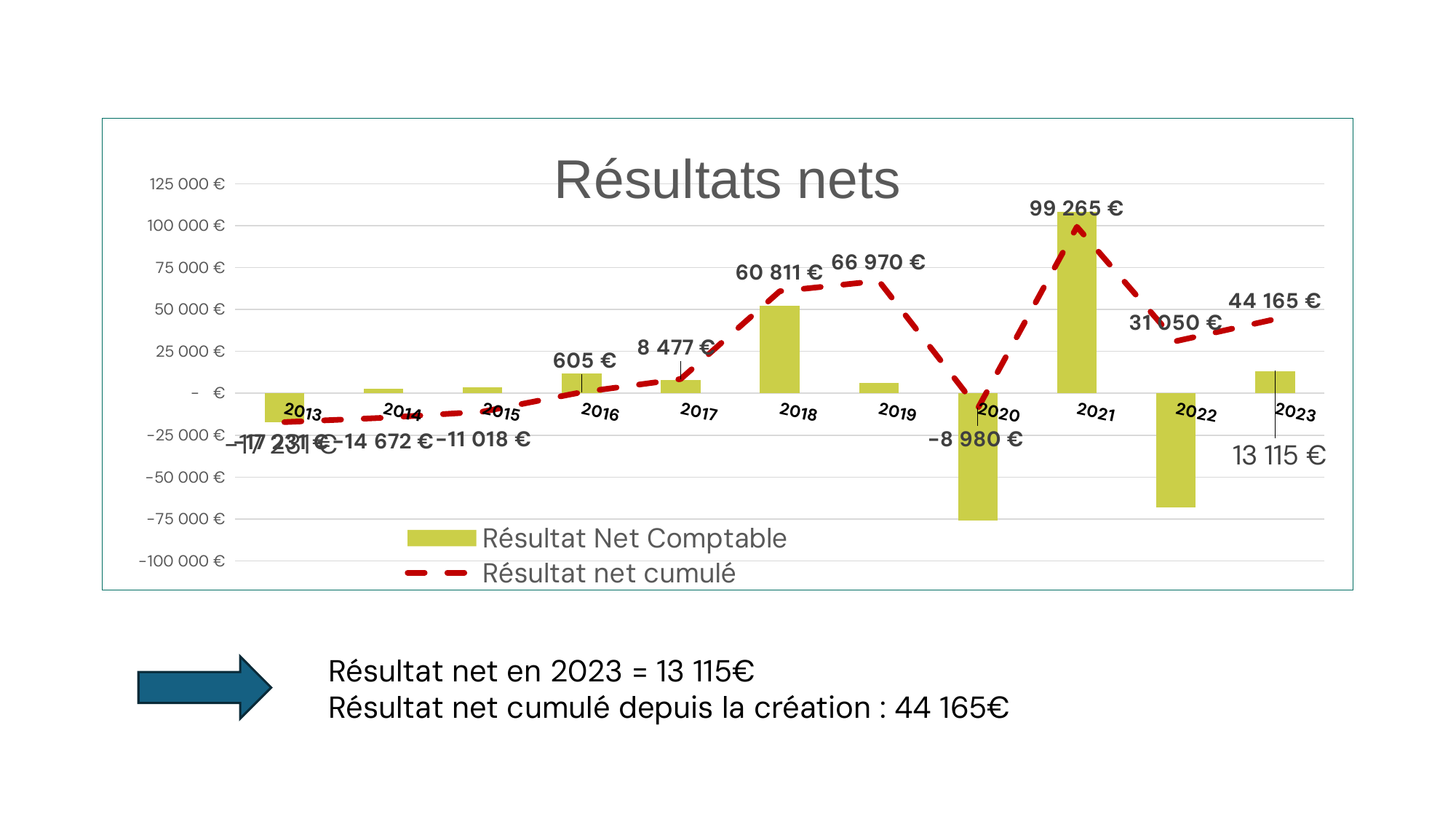

### Chart: Résultats nets

| Category | Résultat Net Comptable | Résultat net cumulé |
|---|---|---|
| 2013 | -17231.0 | -17231.0 |
| 2014 | 2559.0 | -14672.0 |
| 2015 | 3654.0 | -11018.0 |
| 2016 | 11623.0 | 605.0 |
| 2017 | 7872.0 | 8477.0 |
| 2018 | 52334.0 | 60811.0 |
| 2019 | 6159.0 | 66970.0 |
| 2020 | -75950.0 | -8980.0 |
| 2021 | 108245.0 | 99265.0 |
| 2022 | -68215.0 | 31050.0 |
| 2023 | 13115.0 | 44165.0 |
Résultat net en 2023 = 13 115€
Résultat net cumulé depuis la création : 44 165€